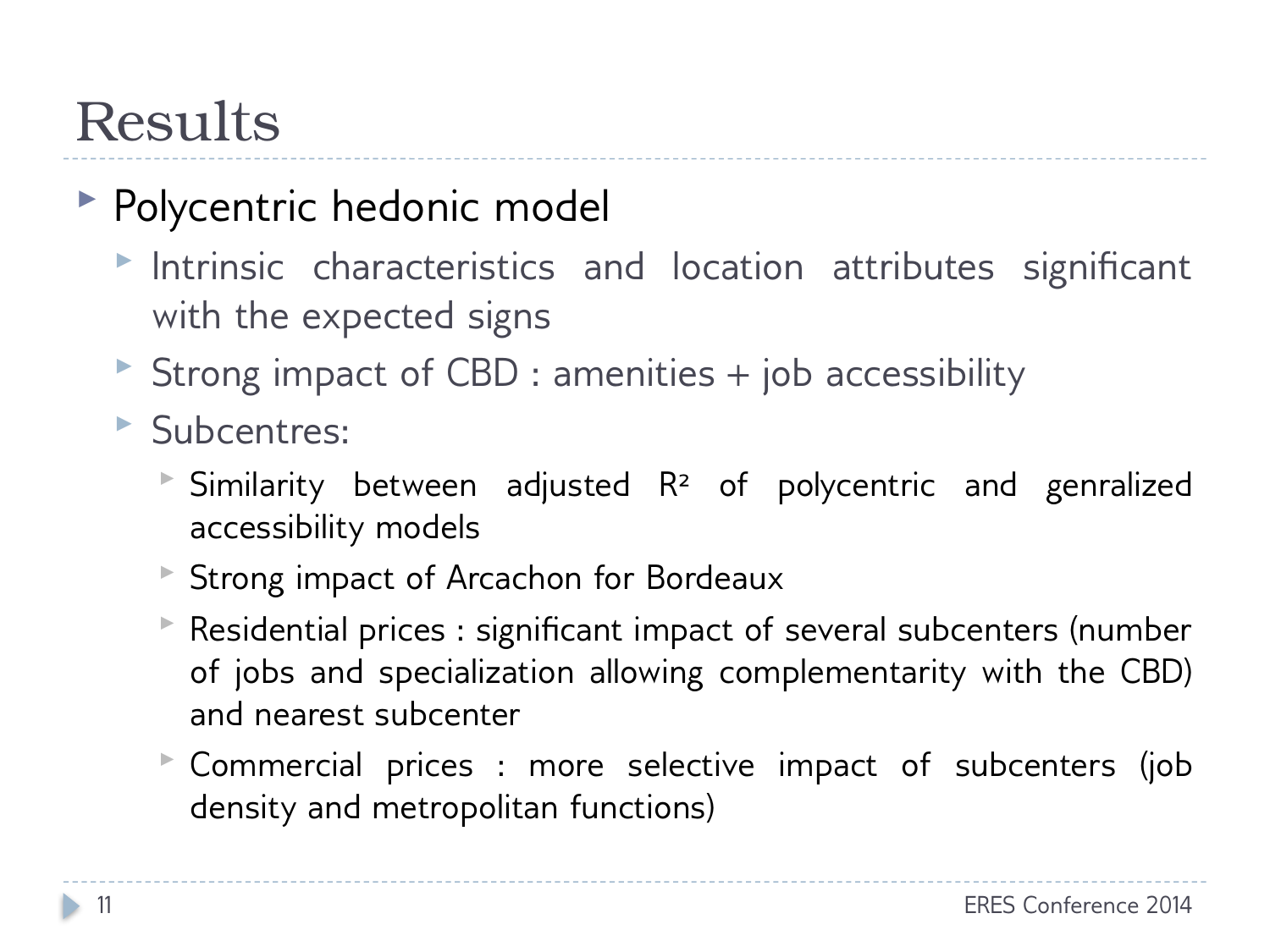

# Results
Polycentric hedonic model
Intrinsic characteristics and location attributes significant with the expected signs
Strong impact of CBD : amenities + job accessibility
Subcentres:
Similarity between adjusted R² of polycentric and genralized accessibility models
Strong impact of Arcachon for Bordeaux
Residential prices : significant impact of several subcenters (number of jobs and specialization allowing complementarity with the CBD) and nearest subcenter
Commercial prices : more selective impact of subcenters (job density and metropolitan functions)
11
ERES Conference 2014